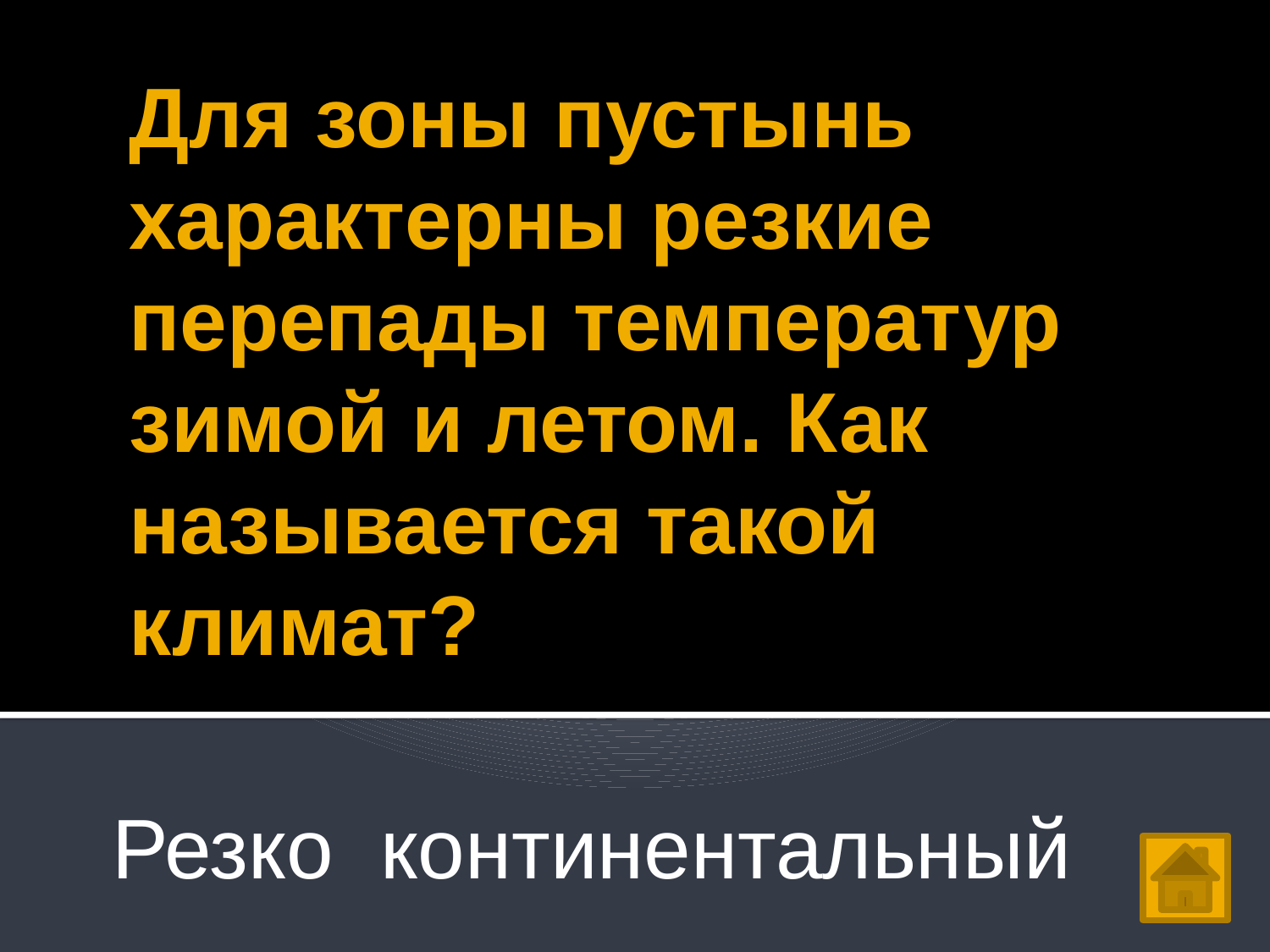

# Для зоны пустынь характерны резкие перепады температур зимой и летом. Как называется такой климат?
Резко  континентальный